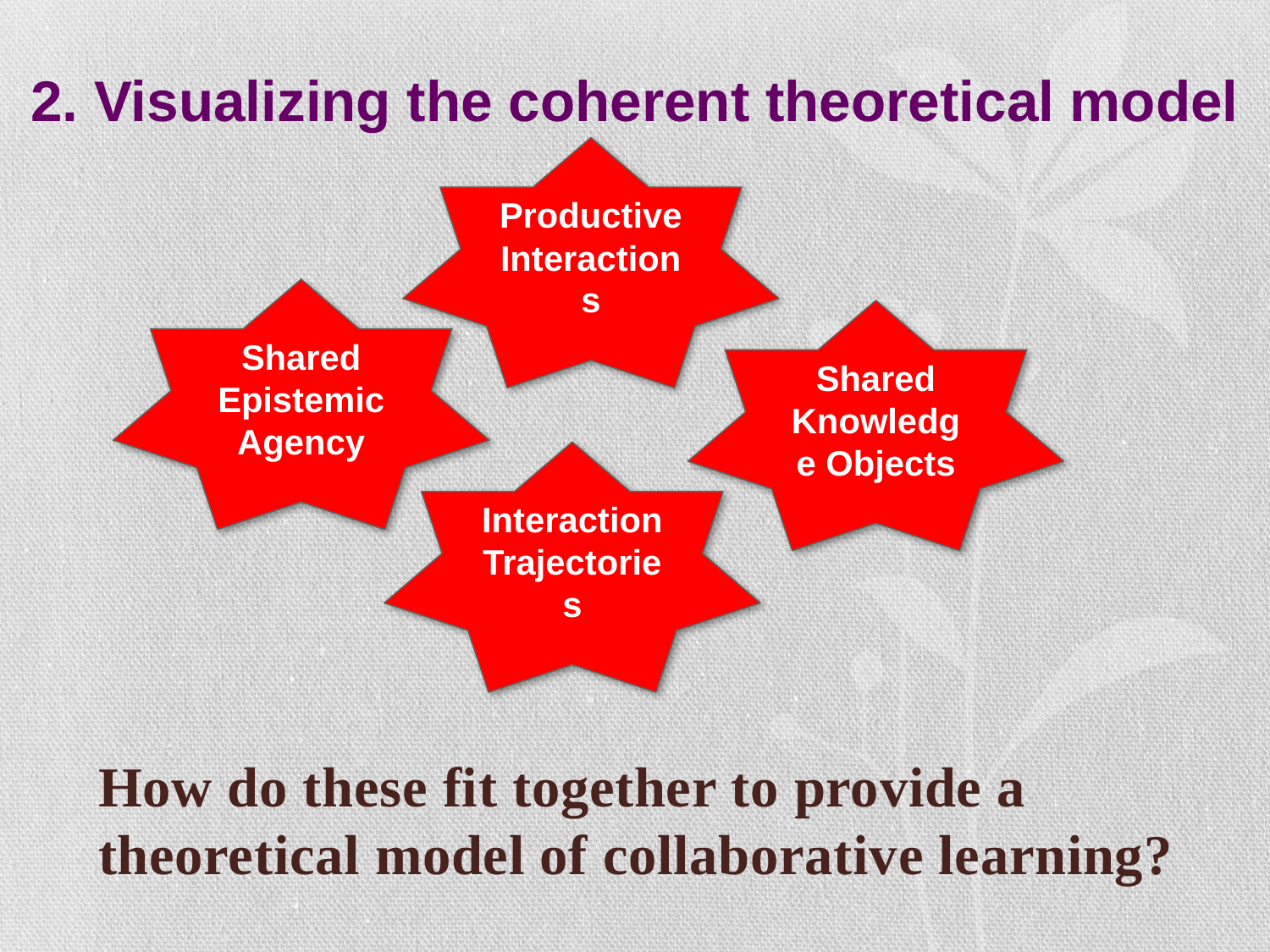

# 2. Visualizing the coherent theoretical model
Productive Interactions
Shared Epistemic Agency
Shared Knowledge Objects
Interaction Trajectories
How do these fit together to provide a theoretical model of collaborative learning?